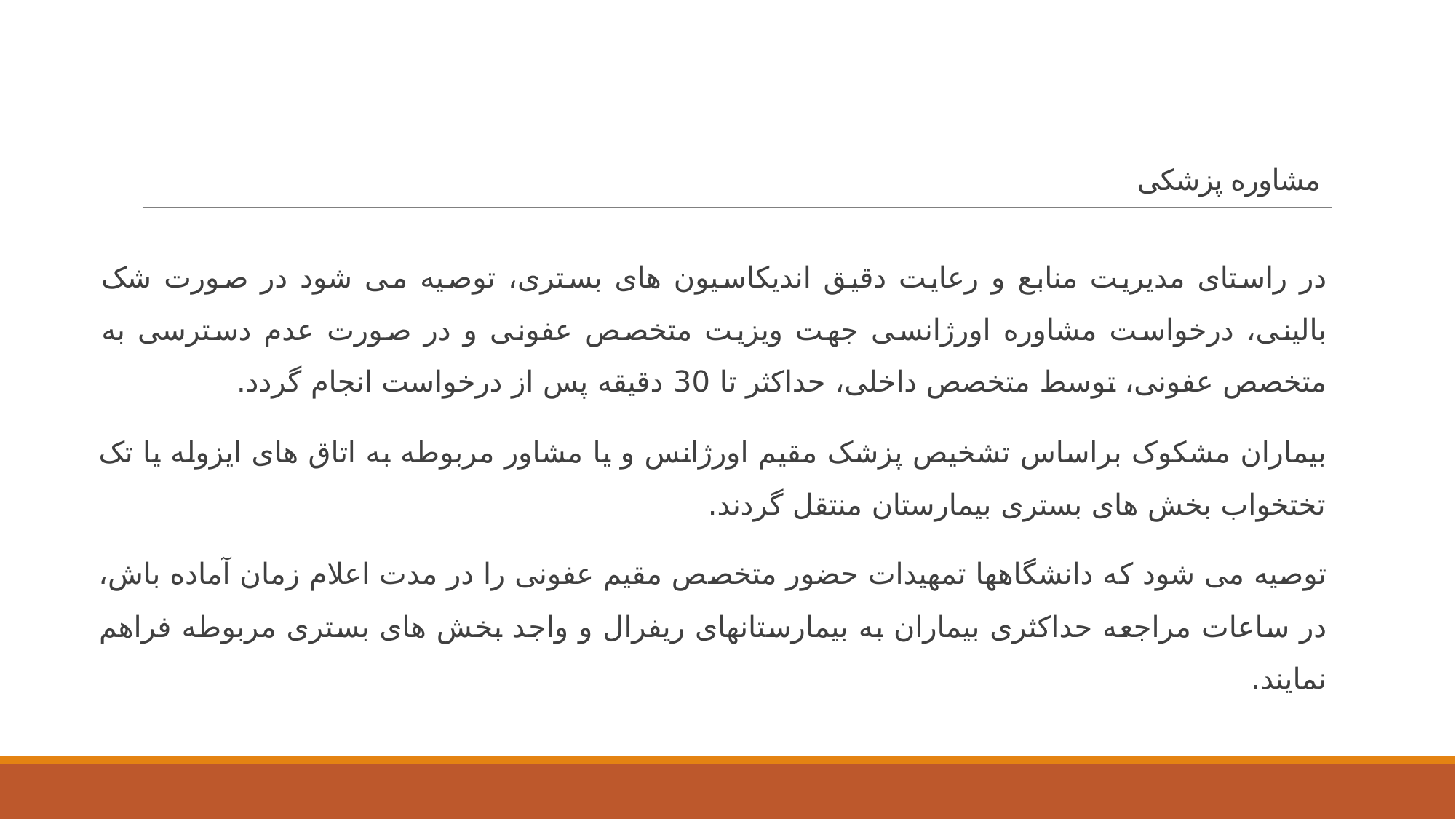

# مشاوره پزشکی
در راستای مدیریت منابع و رعایت دقیق اندیکاسیون های بستری، توصیه می شود در صورت شک بالینی، درخواست مشاوره اورژانسی جهت ویزیت متخصص عفونی و در صورت عدم دسترسی به متخصص عفونی، توسط متخصص داخلی، حداکثر تا 30 دقیقه پس از درخواست انجام گردد.
بیماران مشکوک براساس تشخیص پزشک مقیم اورژانس و یا مشاور مربوطه به اتاق های ایزوله یا تک تختخواب بخش های بستری بیمارستان منتقل گردند.
توصیه می شود که دانشگاهها تمهیدات حضور متخصص مقیم عفونی را در مدت اعلام زمان آماده باش، در ساعات مراجعه حداکثری بیماران به بیمارستانهای ریفرال و واجد بخش های بستری مربوطه فراهم نمایند.